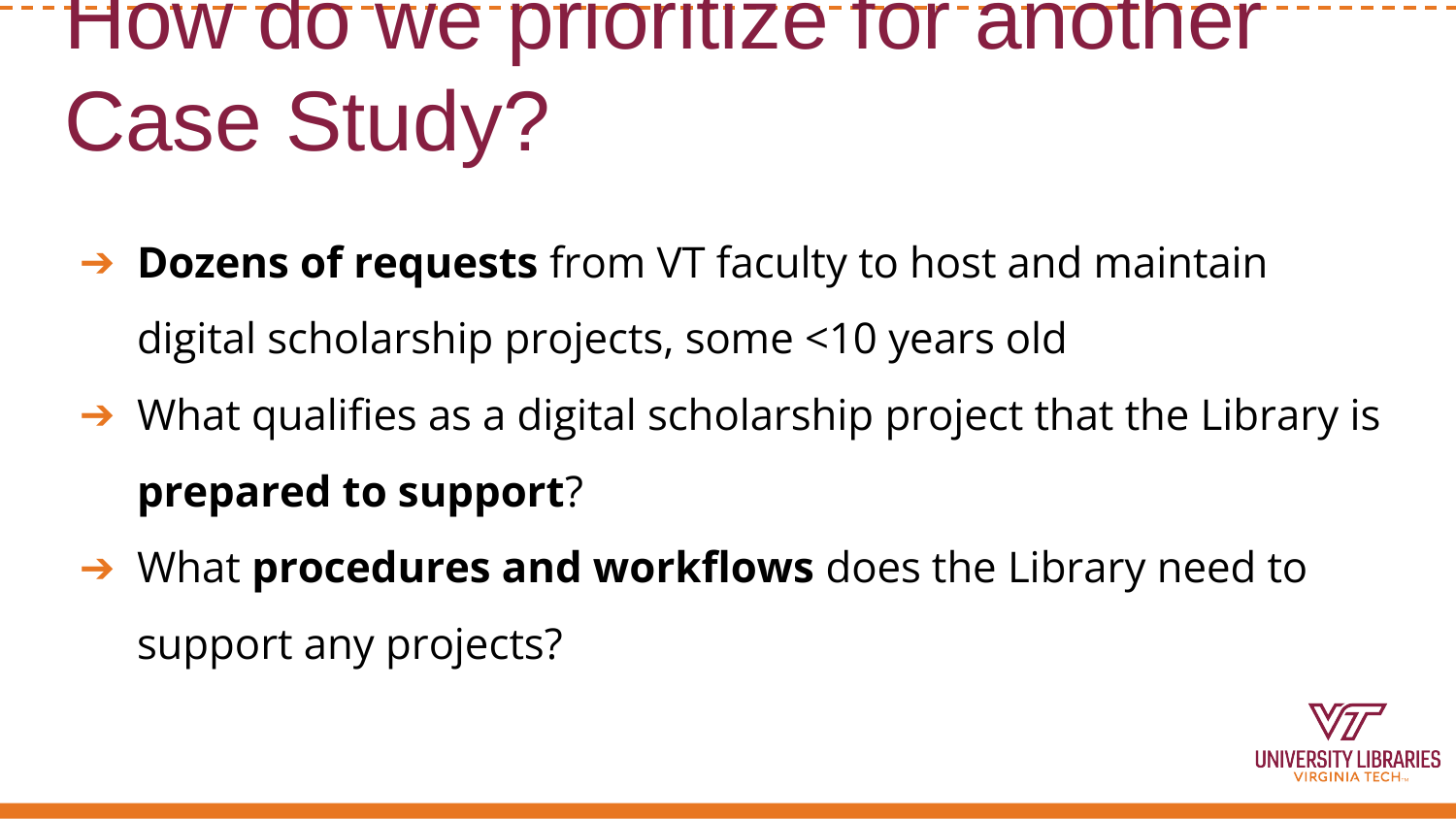

# How do we prioritize for another Case Study?
Dozens of requests from VT faculty to host and maintain digital scholarship projects, some <10 years old
What qualifies as a digital scholarship project that the Library is prepared to support?
What procedures and workflows does the Library need to support any projects?